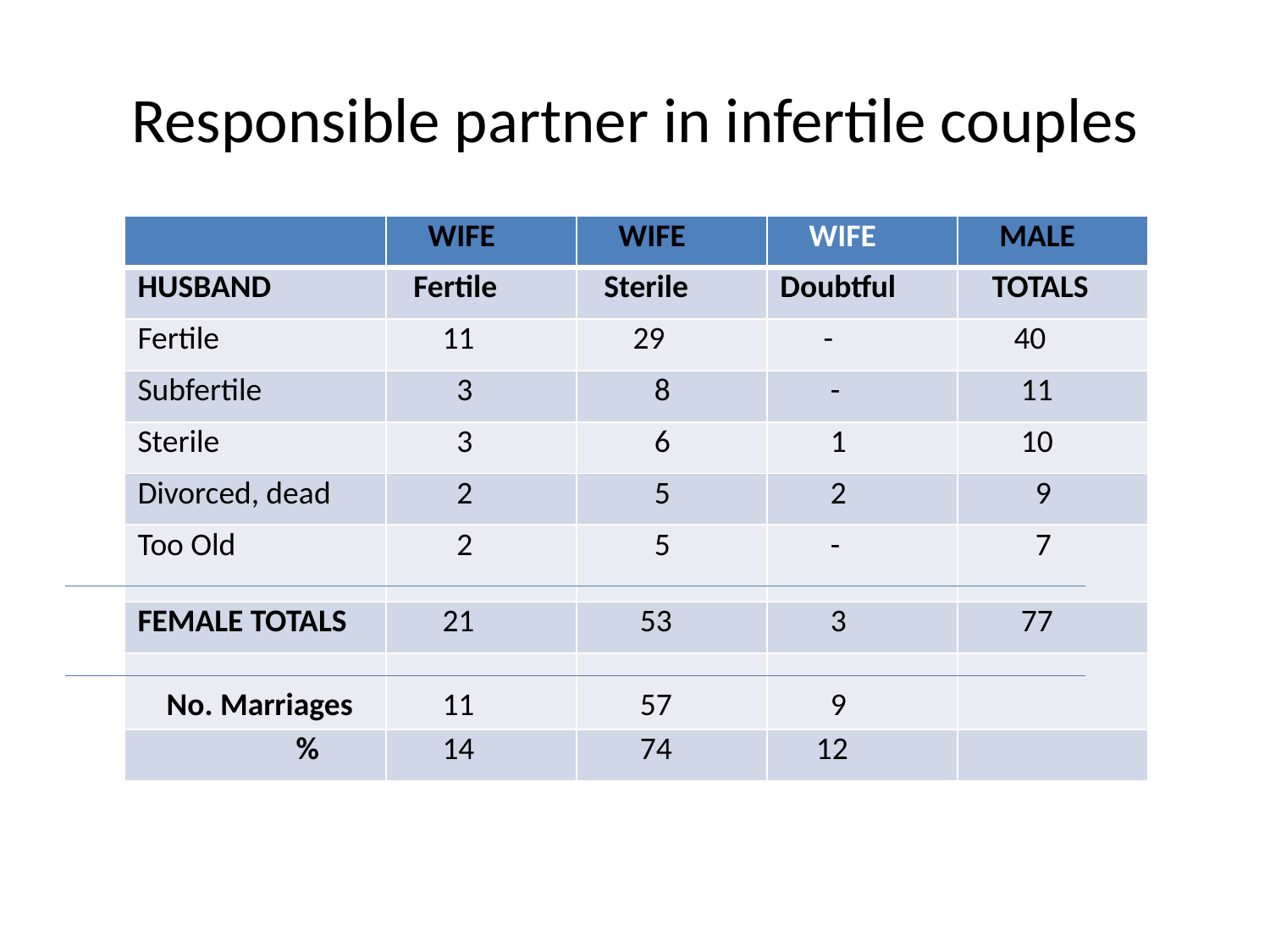

# Responsible partner in infertile couples
|  | WIFE | WIFE | WIFE | MALE |
| --- | --- | --- | --- | --- |
| HUSBAND | Fertile | Sterile | Doubtful | TOTALS |
| Fertile | 11 | 29 | - | 40 |
| Subfertile | 3 | 8 | - | 11 |
| Sterile | 3 | 6 | 1 | 10 |
| Divorced, dead | 2 | 5 | 2 | 9 |
| Too Old | 2 | 5 | - | 7 |
| FEMALE TOTALS | 21 | 53 | 3 | 77 |
| No. Marriages | 11 | 57 | 9 |  |
| % | 14 | 74 | 12 |  |